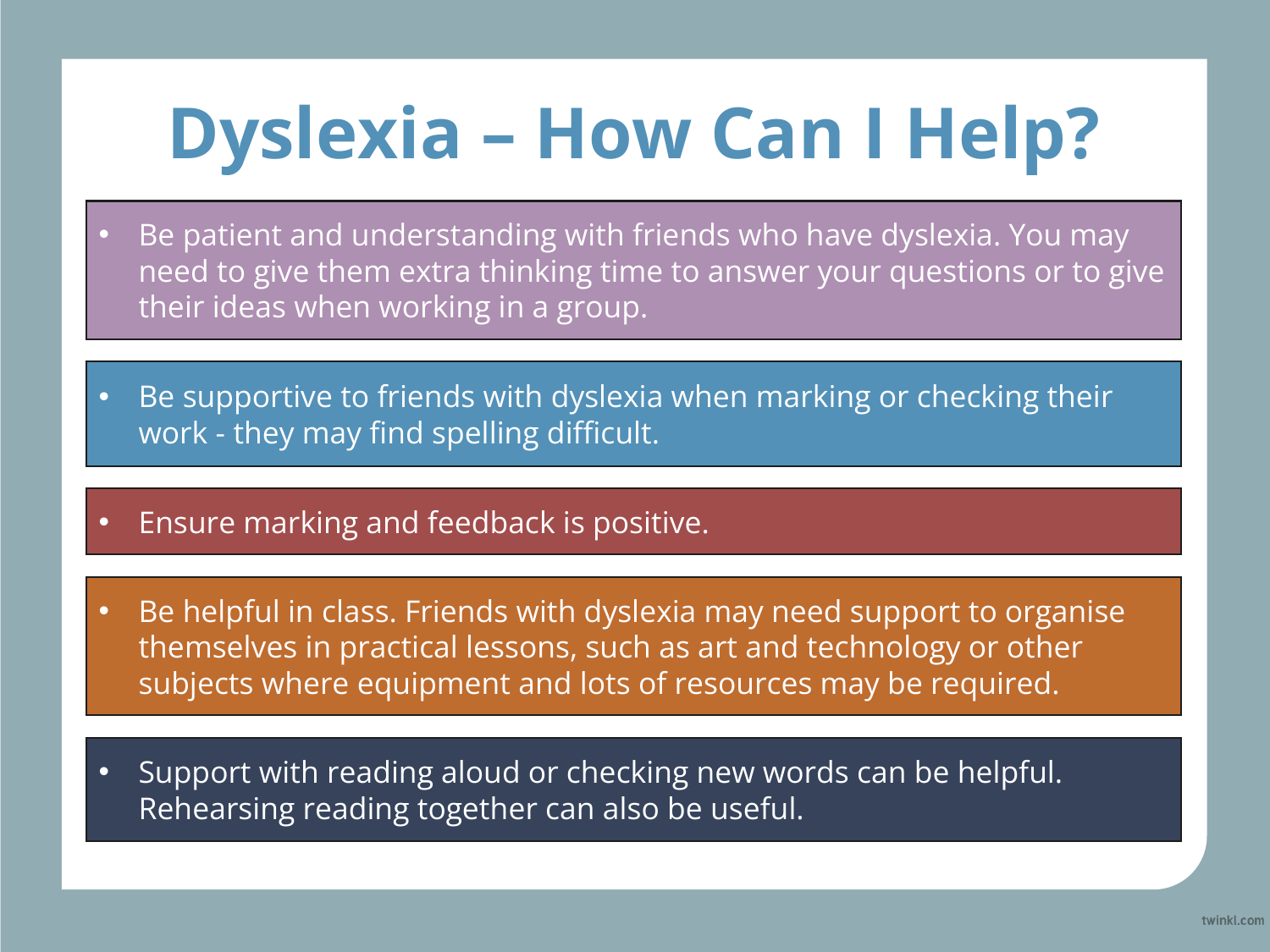

# Dyslexia – How Can I Help?
Be patient and understanding with friends who have dyslexia. You may need to give them extra thinking time to answer your questions or to give their ideas when working in a group.
Be supportive to friends with dyslexia when marking or checking their work - they may find spelling difficult.
Ensure marking and feedback is positive.
Be helpful in class. Friends with dyslexia may need support to organise themselves in practical lessons, such as art and technology or other subjects where equipment and lots of resources may be required.
Support with reading aloud or checking new words can be helpful. Rehearsing reading together can also be useful.